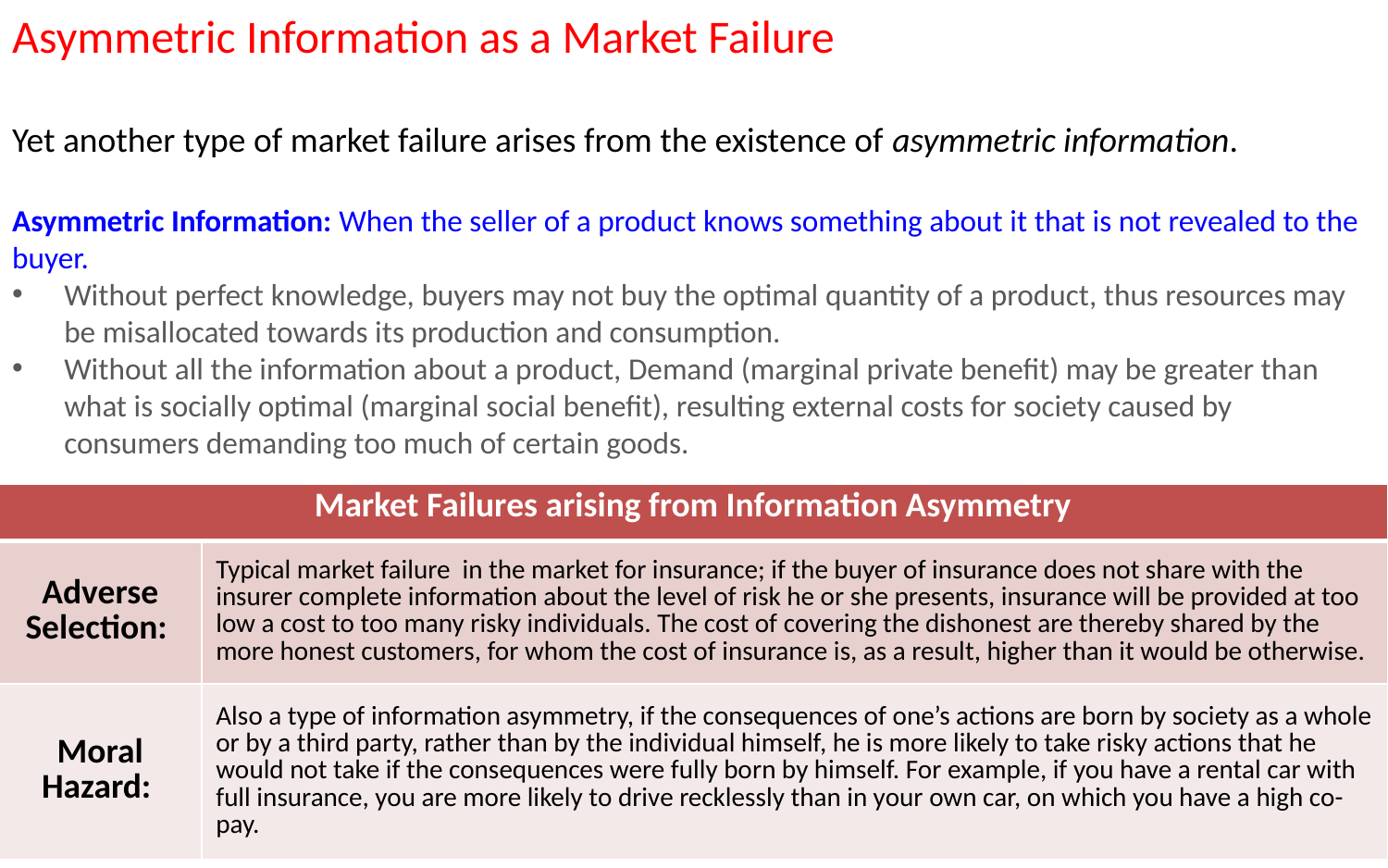

Asymmetric Information as a Market Failure

Yet another type of market failure arises from the existence of asymmetric information.

Asymmetric Information: When the seller of a product knows something about it that is not revealed to the buyer.
Without perfect knowledge, buyers may not buy the optimal quantity of a product, thus resources may be misallocated towards its production and consumption.
Without all the information about a product, Demand (marginal private benefit) may be greater than what is socially optimal (marginal social benefit), resulting external costs for society caused by consumers demanding too much of certain goods.
| Market Failures arising from Information Asymmetry |  |
| --- | --- |
| Adverse Selection: | Typical market failure in the market for insurance; if the buyer of insurance does not share with the insurer complete information about the level of risk he or she presents, insurance will be provided at too low a cost to too many risky individuals. The cost of covering the dishonest are thereby shared by the more honest customers, for whom the cost of insurance is, as a result, higher than it would be otherwise. |
| Moral Hazard: | Also a type of information asymmetry, if the consequences of one’s actions are born by society as a whole or by a third party, rather than by the individual himself, he is more likely to take risky actions that he would not take if the consequences were fully born by himself. For example, if you have a rental car with full insurance, you are more likely to drive recklessly than in your own car, on which you have a high co-pay. |